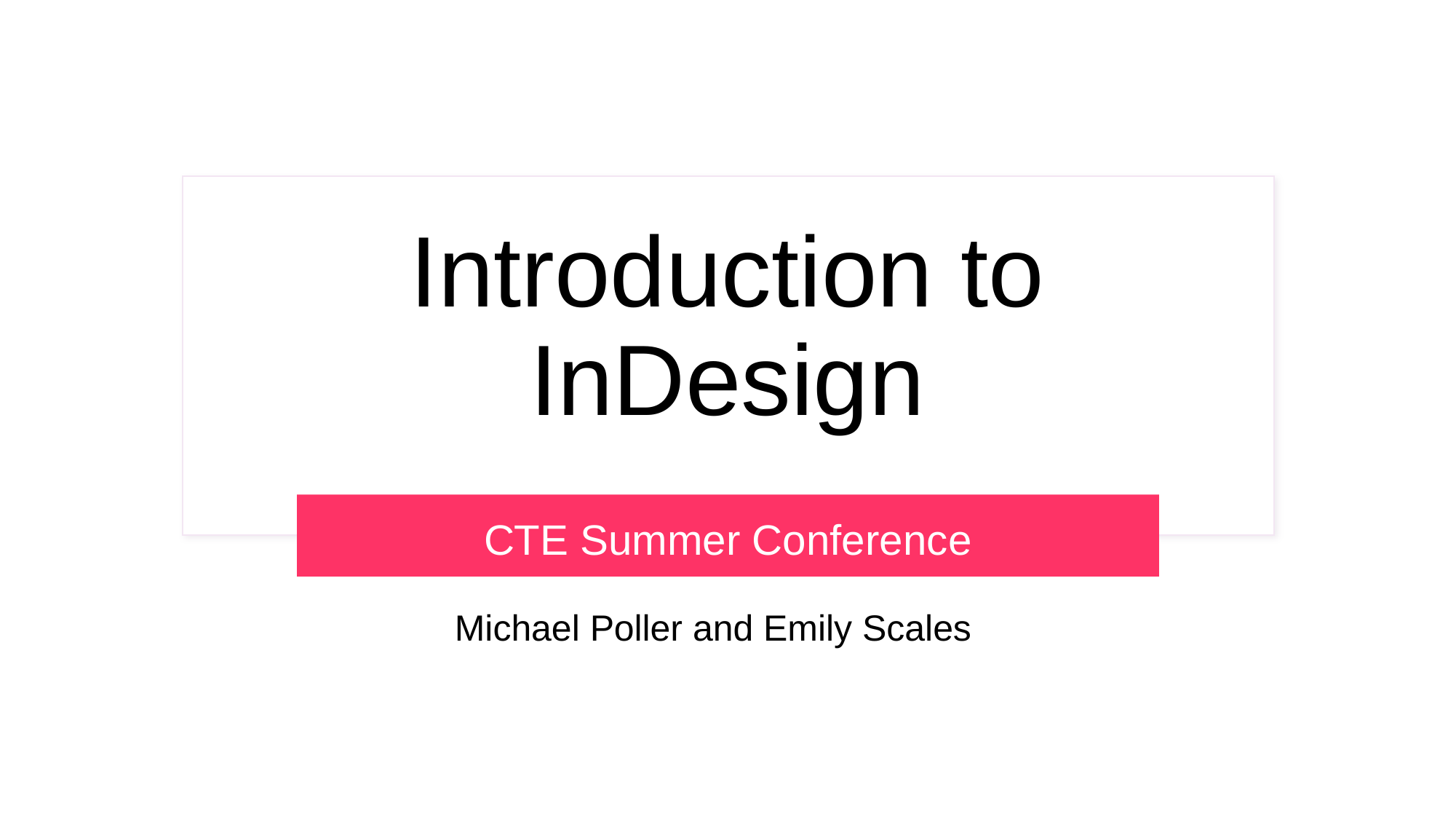

# Introduction to InDesign
CTE Summer Conference
Michael Poller and Emily Scales